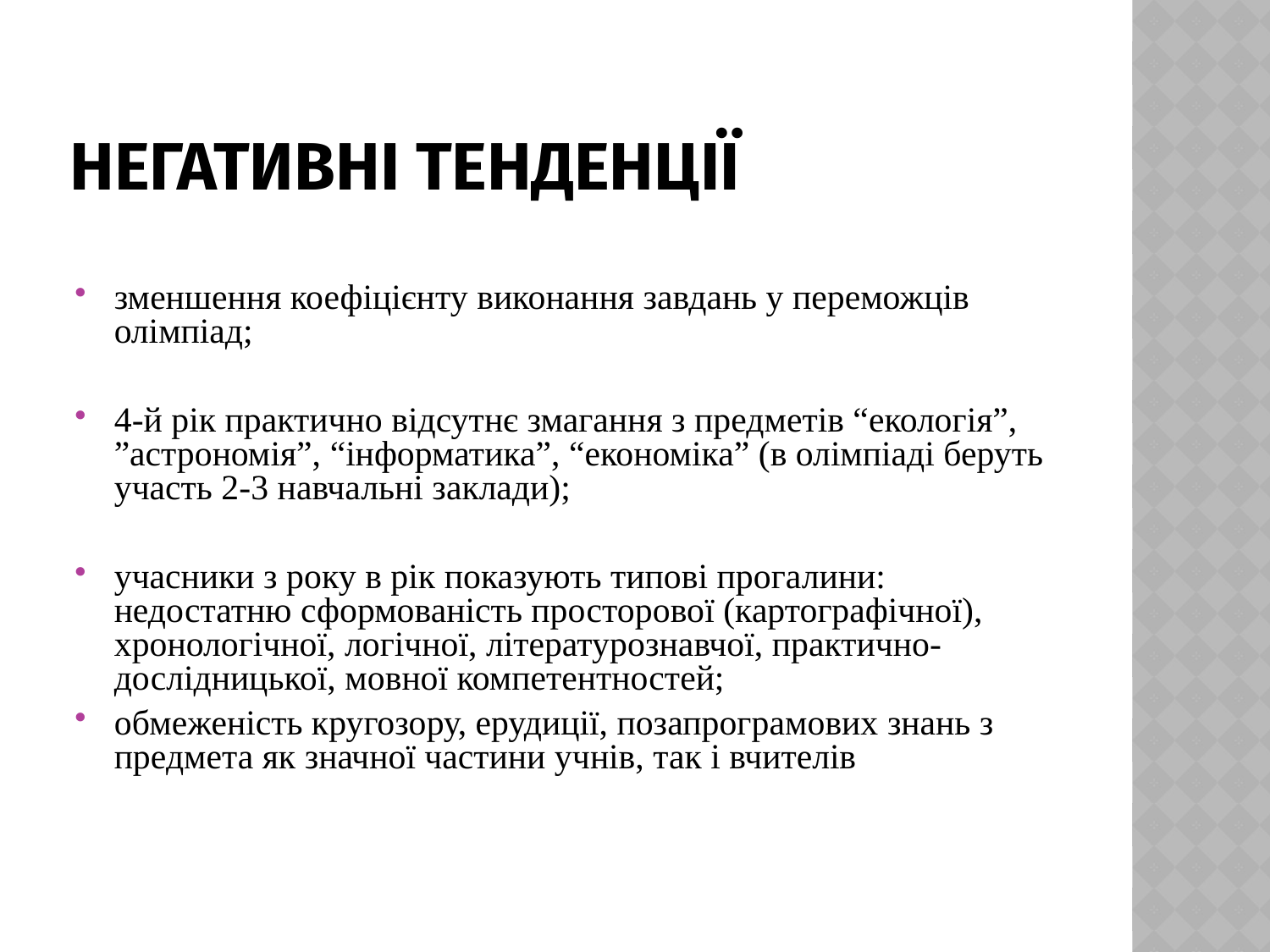

# Негативні тенденції

зменшення коефіцієнту виконання завдань у переможців олімпіад;

4-й рік практично відсутнє змагання з предметів “екологія”, ”астрономія”, “інформатика”, “економіка” (в олімпіаді беруть участь 2-3 навчальні заклади);

учасники з року в рік показують типові прогалини: недостатню сформованість просторової (картографічної), хронологічної, логічної, літературознавчої, практично-дослідницької, мовної компетентностей;
обмеженість кругозору, ерудиції, позапрограмових знань з предмета як значної частини учнів, так і вчителів